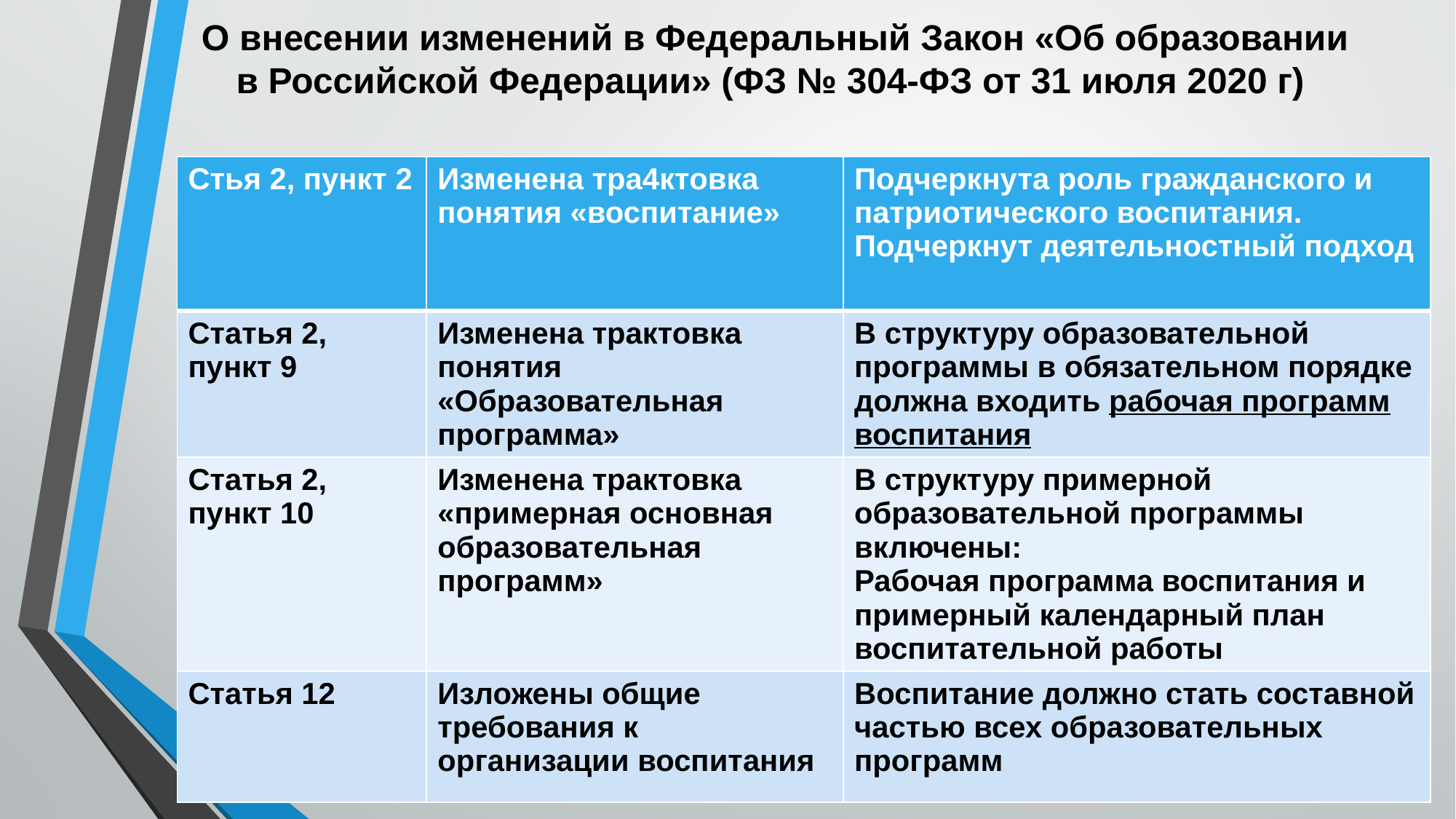

# О внесении изменений в Федеральный Закон «Об образовании в Российской Федерации» (ФЗ № 304-ФЗ от 31 июля 2020 г)
| Стья 2, пункт 2 | Изменена тра4ктовка понятия «воспитание» | Подчеркнута роль гражданского и патриотического воспитания. Подчеркнут деятельностный подход |
| --- | --- | --- |
| Статья 2, пункт 9 | Изменена трактовка понятия «Образовательная программа» | В структуру образовательной программы в обязательном порядке должна входить рабочая программ воспитания |
| Статья 2, пункт 10 | Изменена трактовка «примерная основная образовательная программ» | В структуру примерной образовательной программы включены: Рабочая программа воспитания и примерный календарный план воспитательной работы |
| Статья 12 | Изложены общие требования к организации воспитания | Воспитание должно стать составной частью всех образовательных программ |